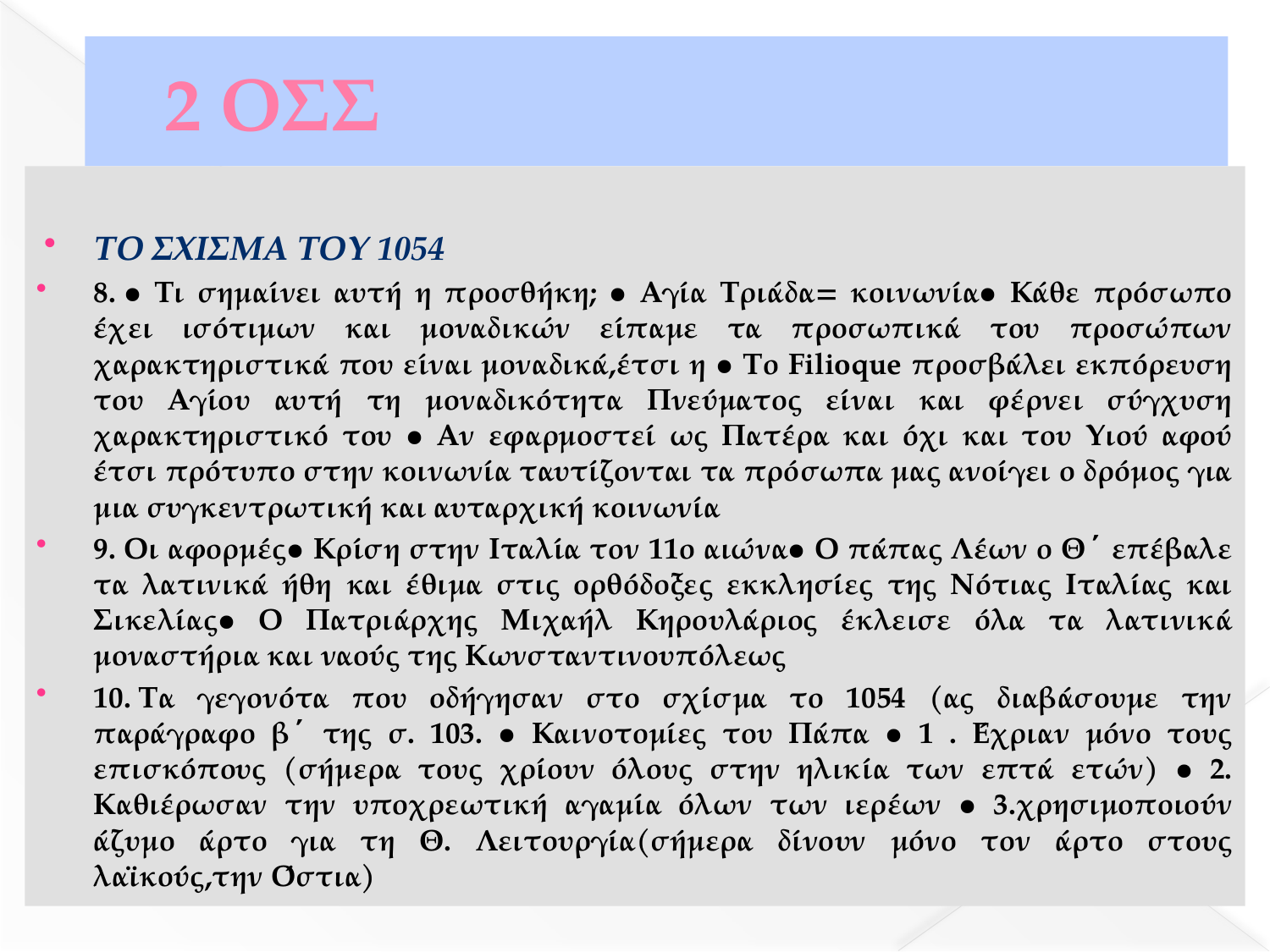

# 2 ΟΣΣ

ΤΟ ΣΧΙΣΜΑ ΤΟΥ 1054
8. • Τι σημαίνει αυτή η προσθήκη; • Αγία Τριάδα= κοινωνία• Κάθε πρόσωπο έχει ισότιμων και μοναδικών είπαμε τα προσωπικά του προσώπων χαρακτηριστικά που είναι μοναδικά,έτσι η • Το Filioque προσβάλει εκπόρευση του Αγίου αυτή τη μοναδικότητα Πνεύματος είναι και φέρνει σύγχυση χαρακτηριστικό του • Αν εφαρμοστεί ως Πατέρα και όχι και του Υιού αφού έτσι πρότυπο στην κοινωνία ταυτίζονται τα πρόσωπα μας ανοίγει ο δρόμος για μια συγκεντρωτική και αυταρχική κοινωνία
9. Οι αφορμές• Κρίση στην Ιταλία τον 11ο αιώνα• Ο πάπας Λέων ο Θ΄ επέβαλε τα λατινικά ήθη και έθιμα στις ορθόδοξες εκκλησίες της Νότιας Ιταλίας και Σικελίας• Ο Πατριάρχης Μιχαήλ Κηρουλάριος έκλεισε όλα τα λατινικά μοναστήρια και ναούς της Κωνσταντινουπόλεως
10. Τα γεγονότα που οδήγησαν στο σχίσμα το 1054 (ας διαβάσουμε την παράγραφο β΄ της σ. 103. • Καινοτομίες του Πάπα • 1 . Έχριαν μόνο τους επισκόπους (σήμερα τους χρίουν όλους στην ηλικία των επτά ετών) • 2. Καθιέρωσαν την υποχρεωτική αγαμία όλων των ιερέων • 3.χρησιμοποιούν άζυμο άρτο για τη Θ. Λειτουργία(σήμερα δίνουν μόνο τον άρτο στους λαϊκούς,την Όστια)